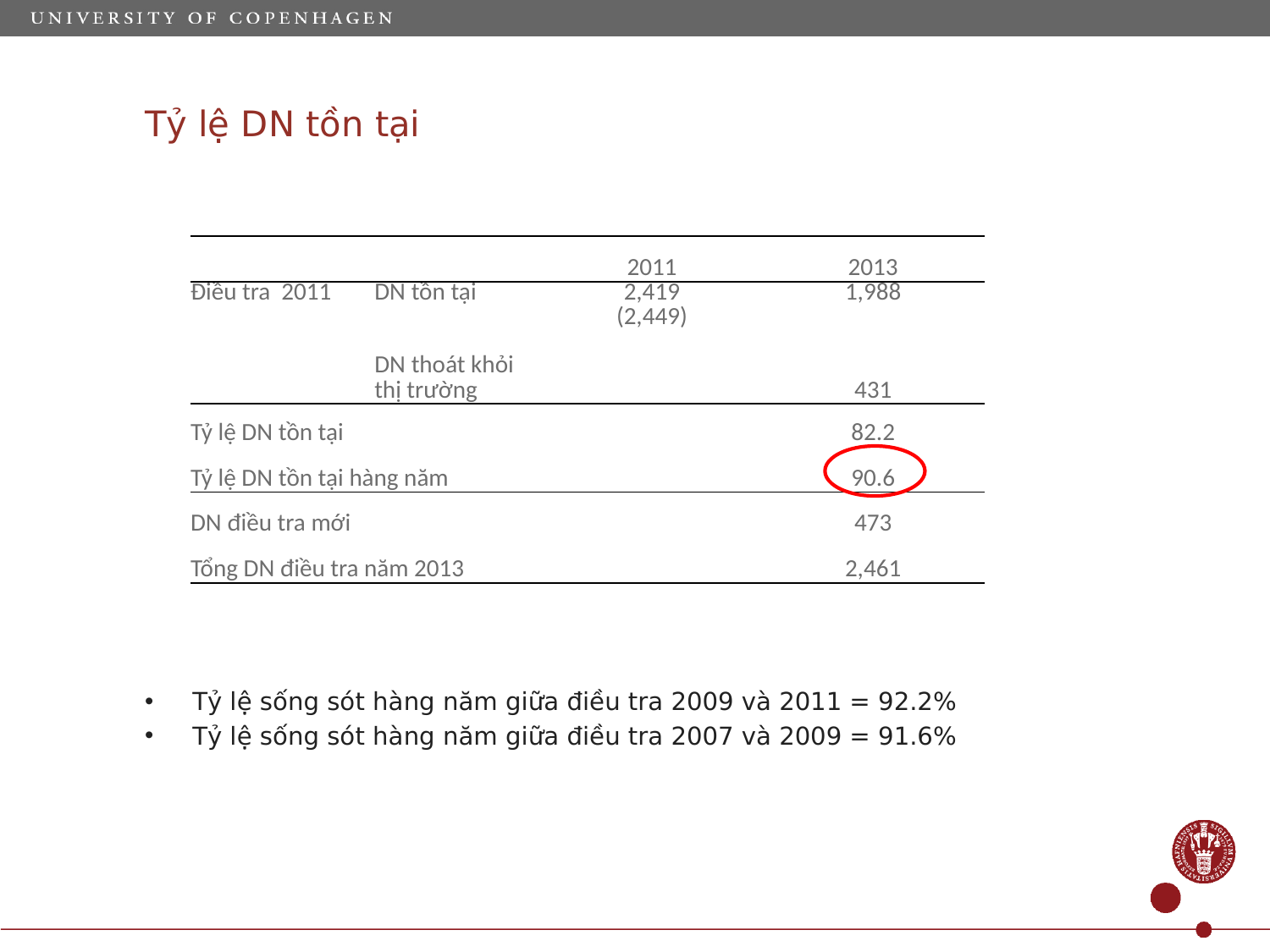

# Tỷ lệ DN tồn tại
|  |  | 2011 | 2013 |
| --- | --- | --- | --- |
| Điều tra 2011 | DN tồn tại | 2,419 (2,449) | 1,988 |
|  | DN thoát khỏi thị trường |  | 431 |
| Tỷ lệ DN tồn tại |  |  | 82.2 |
| Tỷ lệ DN tồn tại hàng năm |  |  | 90.6 |
| DN điều tra mới |  |  | 473 |
| Tổng DN điều tra năm 2013 |  |  | 2,461 |

Tỷ lệ sống sót hàng năm giữa điều tra 2009 và 2011 = 92.2%
Tỷ lệ sống sót hàng năm giữa điều tra 2007 và 2009 = 91.6%